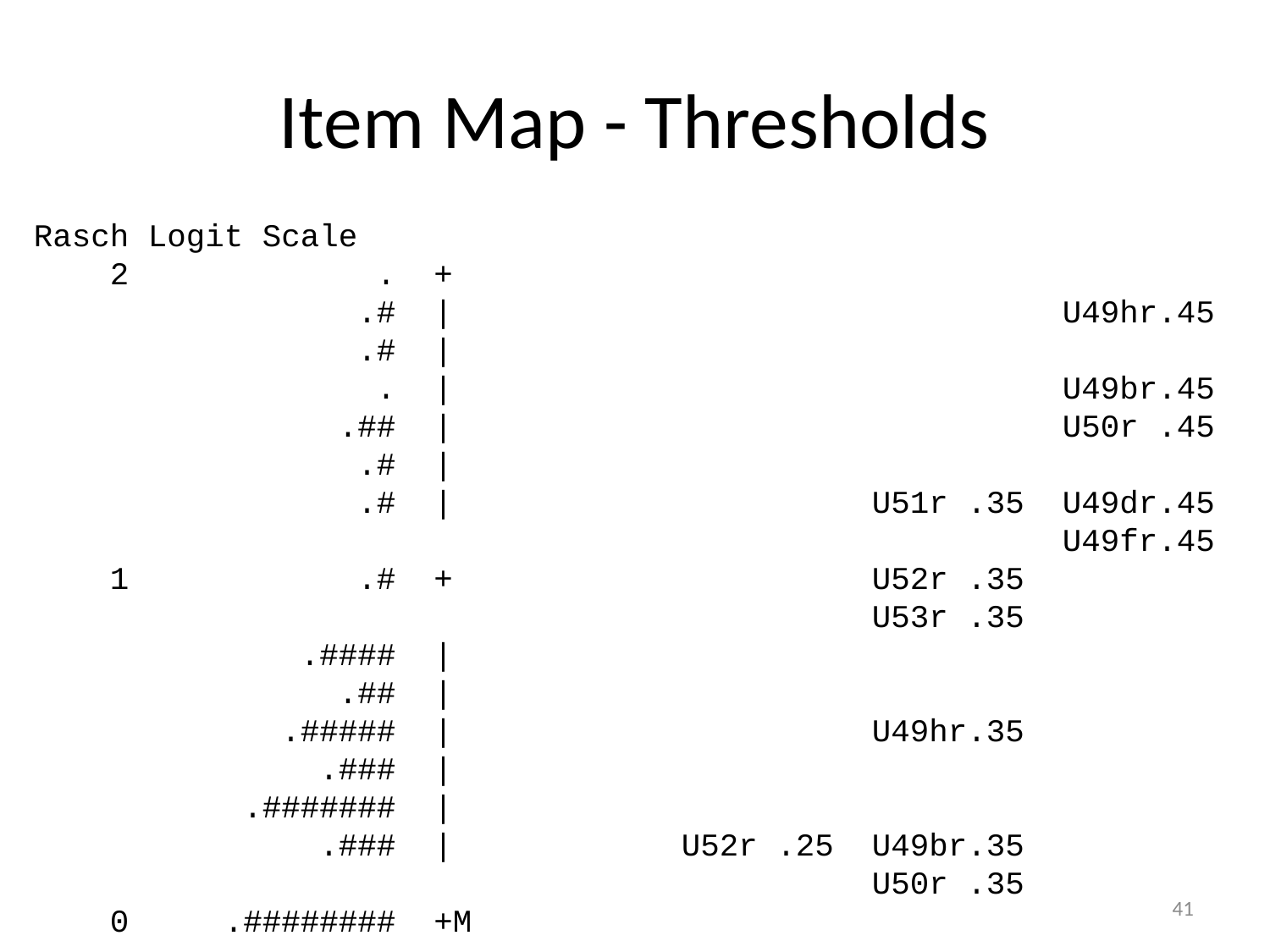

# Item Map - Thresholds
Rasch Logit Scale
    2             .  +
                 .#  |                                U49hr.45
                 .#  |
                  .  |                                U49br.45
                .##  |                                U50r .45
                 .#  |
                 .#  |                      U51r .35  U49dr.45
                                                      U49fr.45
    1            .#  +                      U52r .35
                                            U53r .35
              .####  |
                .##  |
             .#####  |                      U49hr.35
               .###  |
           .#######  |
               .###  |            U52r .25  U49br.35
                                            U50r .35
    0     .########  +M
41